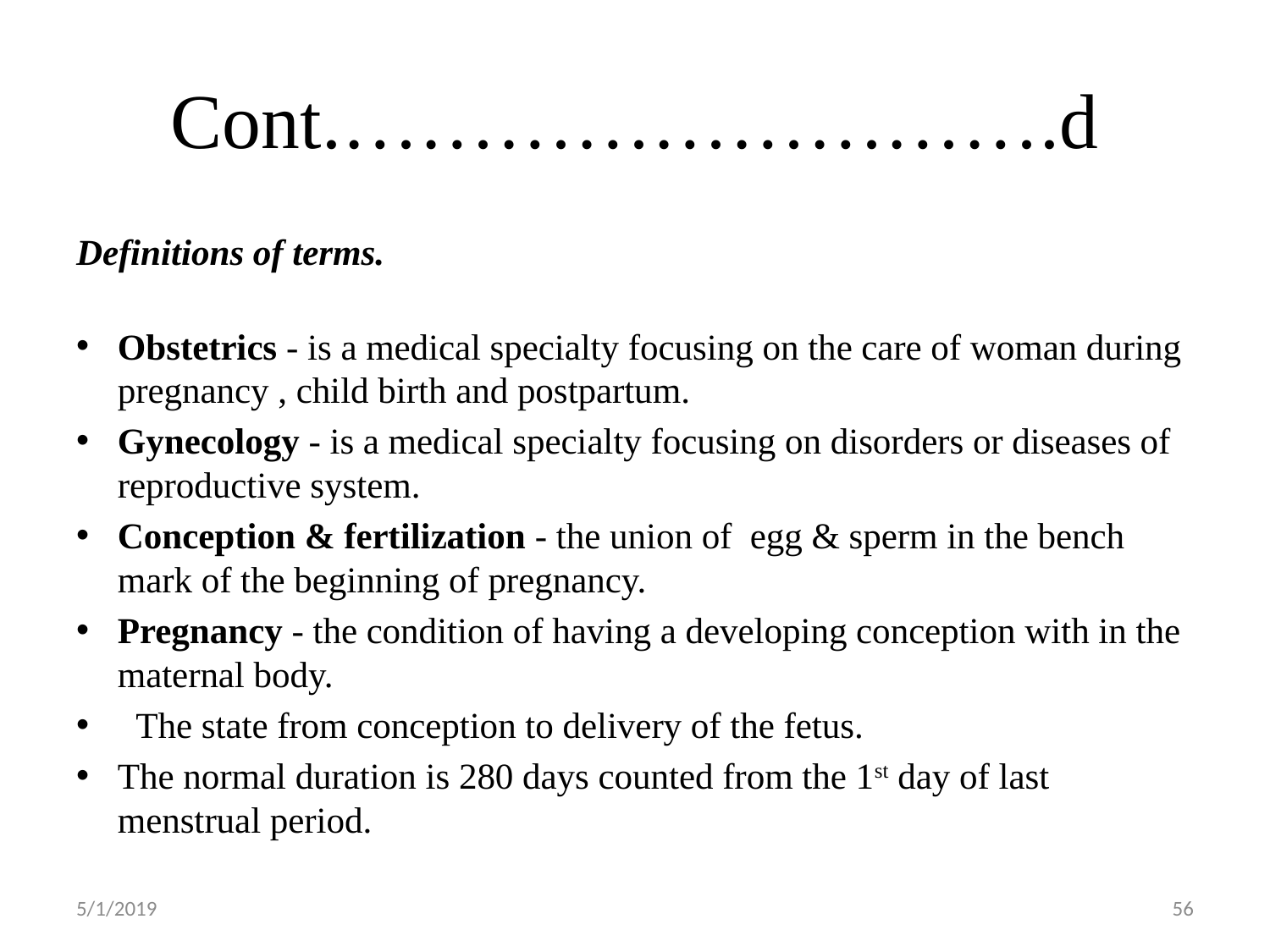

# Cont.……………………….d
Definitions of terms.
Obstetrics - is a medical specialty focusing on the care of woman during pregnancy , child birth and postpartum.
Gynecology - is a medical specialty focusing on disorders or diseases of reproductive system.
Conception & fertilization - the union of  egg & sperm in the bench mark of the beginning of pregnancy.
Pregnancy - the condition of having a developing conception with in the maternal body.
  The state from conception to delivery of the fetus.
The normal duration is 280 days counted from the 1st day of last menstrual period.

5/1/2019
56